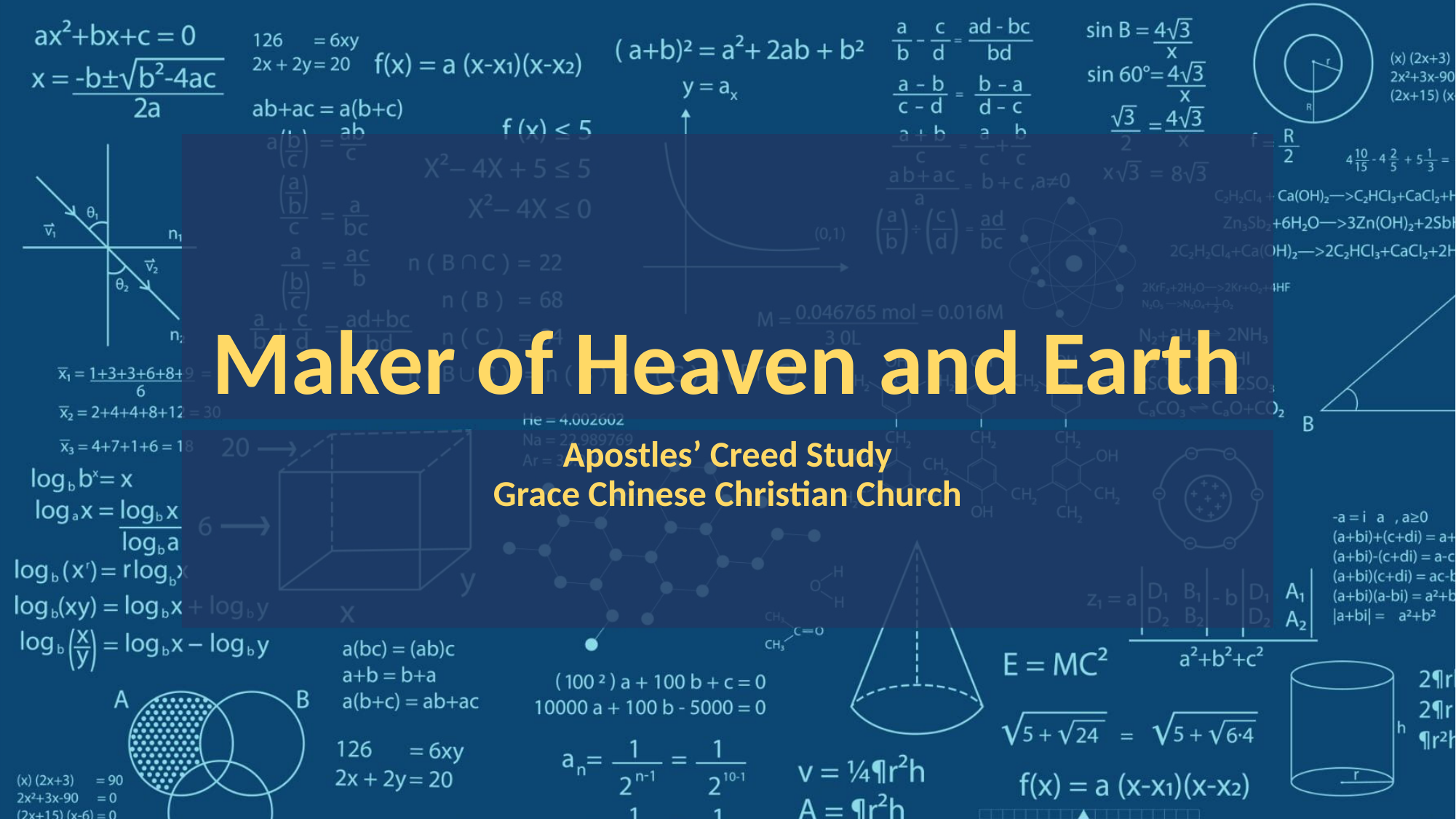

# Maker of Heaven and Earth
Apostles’ Creed Study
Grace Chinese Christian Church